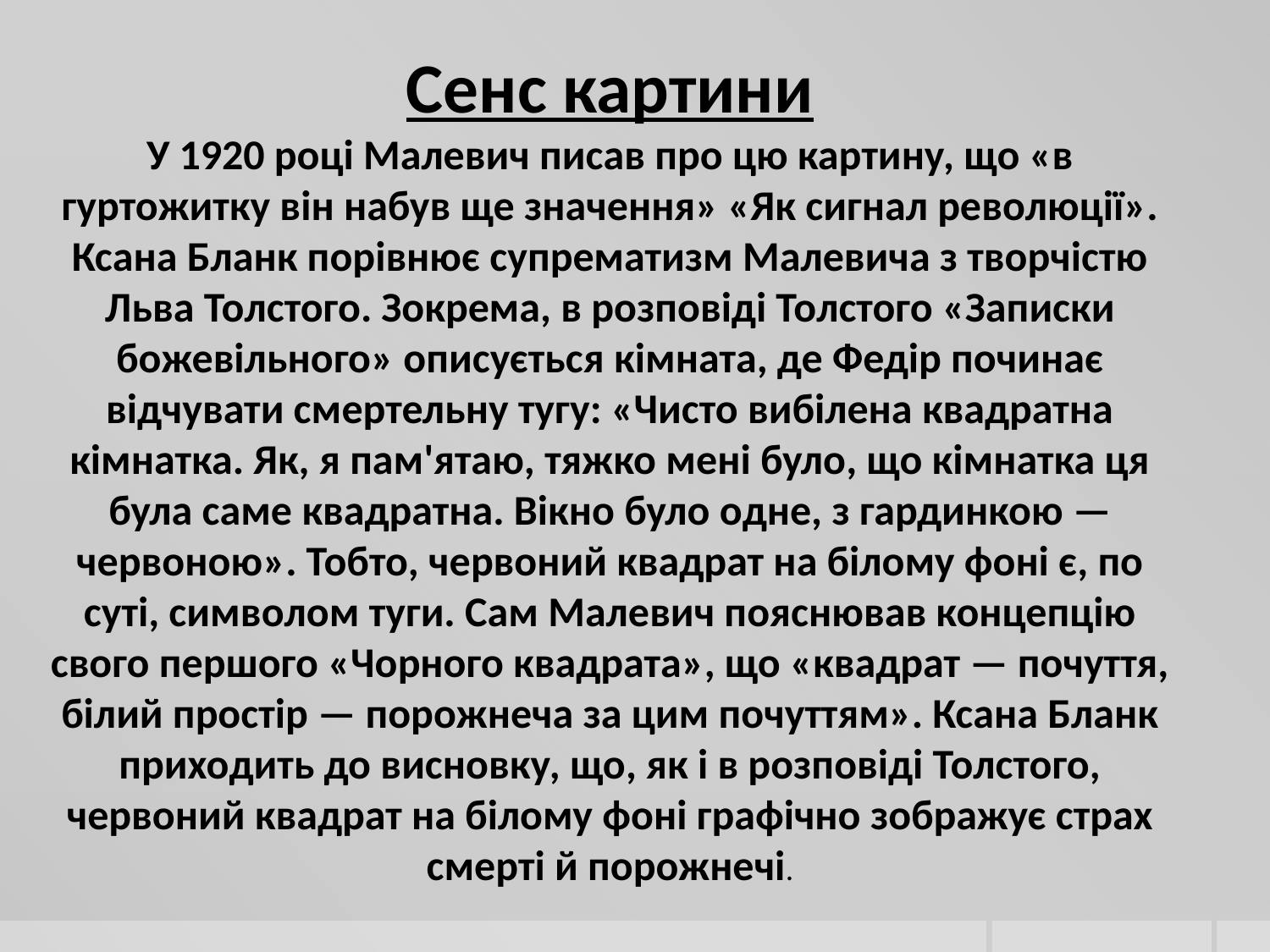

Сенс картини
У 1920 році Малевич писав про цю картину, що «в гуртожитку він набув ще значення» «Як сигнал революції».
Ксана Бланк порівнює супрематизм Малевича з творчістю Льва Толстого. Зокрема, в розповіді Толстого «Записки божевільного» описується кімната, де Федір починає відчувати смертельну тугу: «Чисто вибілена квадратна кімнатка. Як, я пам'ятаю, тяжко мені було, що кімнатка ця була саме квадратна. Вікно було одне, з гардинкою — червоною». Тобто, червоний квадрат на білому фоні є, по суті, символом туги. Сам Малевич пояснював концепцію свого першого «Чорного квадрата», що «квадрат — почуття, білий простір — порожнеча за цим почуттям». Ксана Бланк приходить до висновку, що, як і в розповіді Толстого, червоний квадрат на білому фоні графічно зображує страх смерті й порожнечі.